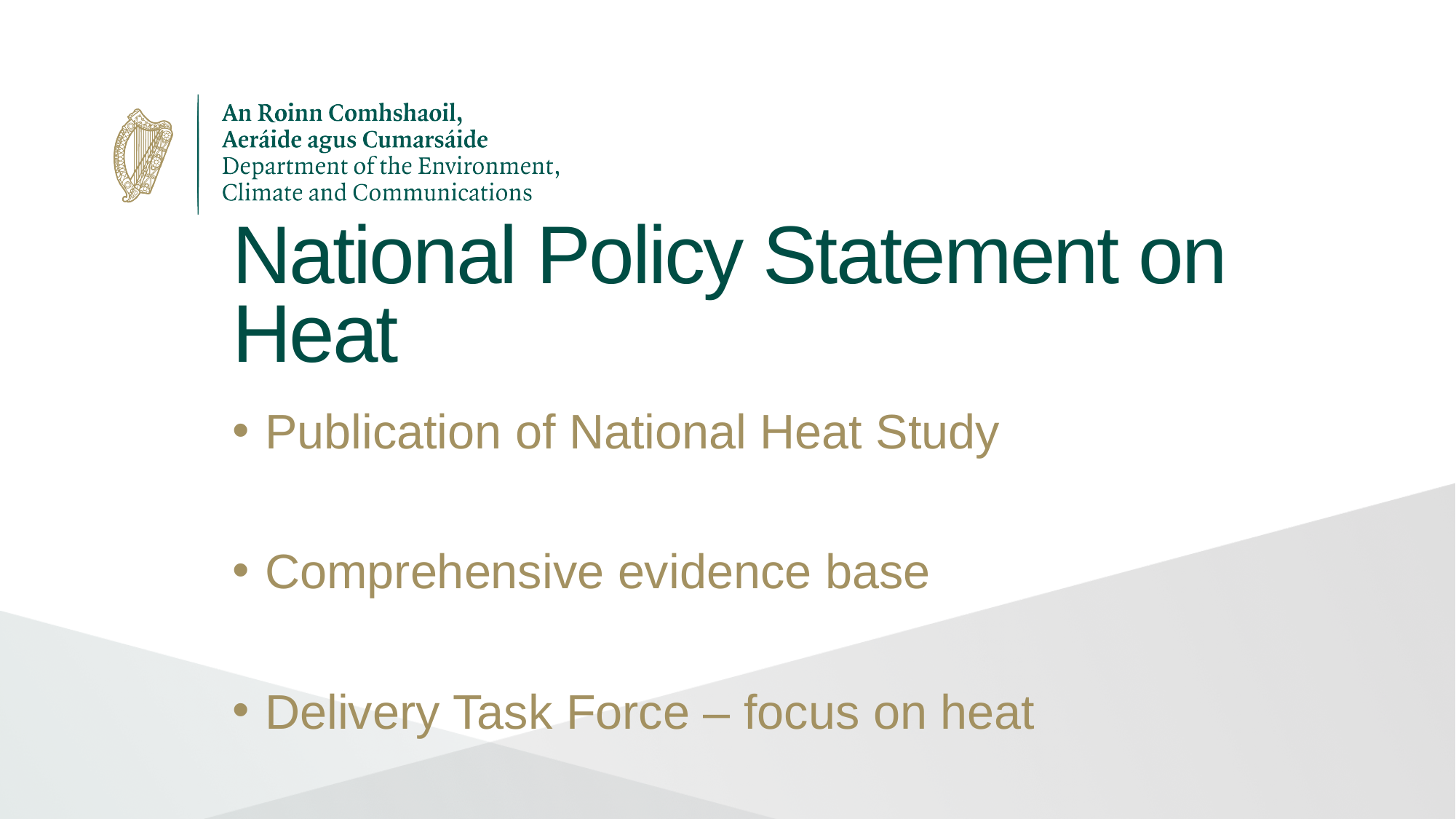

# National Policy Statement on Heat
Publication of National Heat Study

Comprehensive evidence base

Delivery Task Force – focus on heat